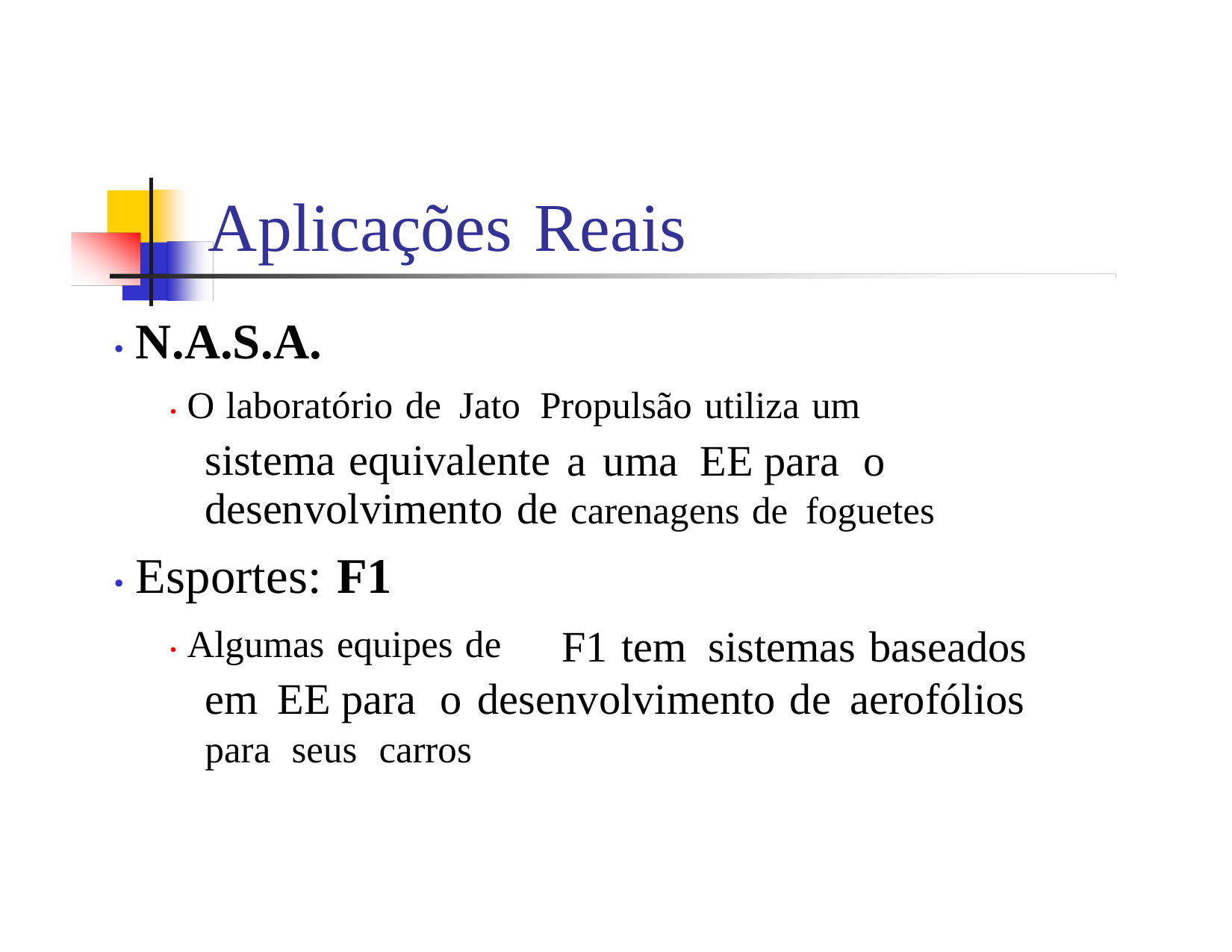

Aplicações Reais

• N.A.S.A.
• O laboratório de Jato  Propulsão utiliza um
sistema equivalente
desenvolvimento de
• Esportes: F1
• Algumas equipes de
a uma  EE para  o
carenagens de foguetes
F1 tem  sistemas baseados
em EE para  o desenvolvimento de aerofólios
para  seus  carros